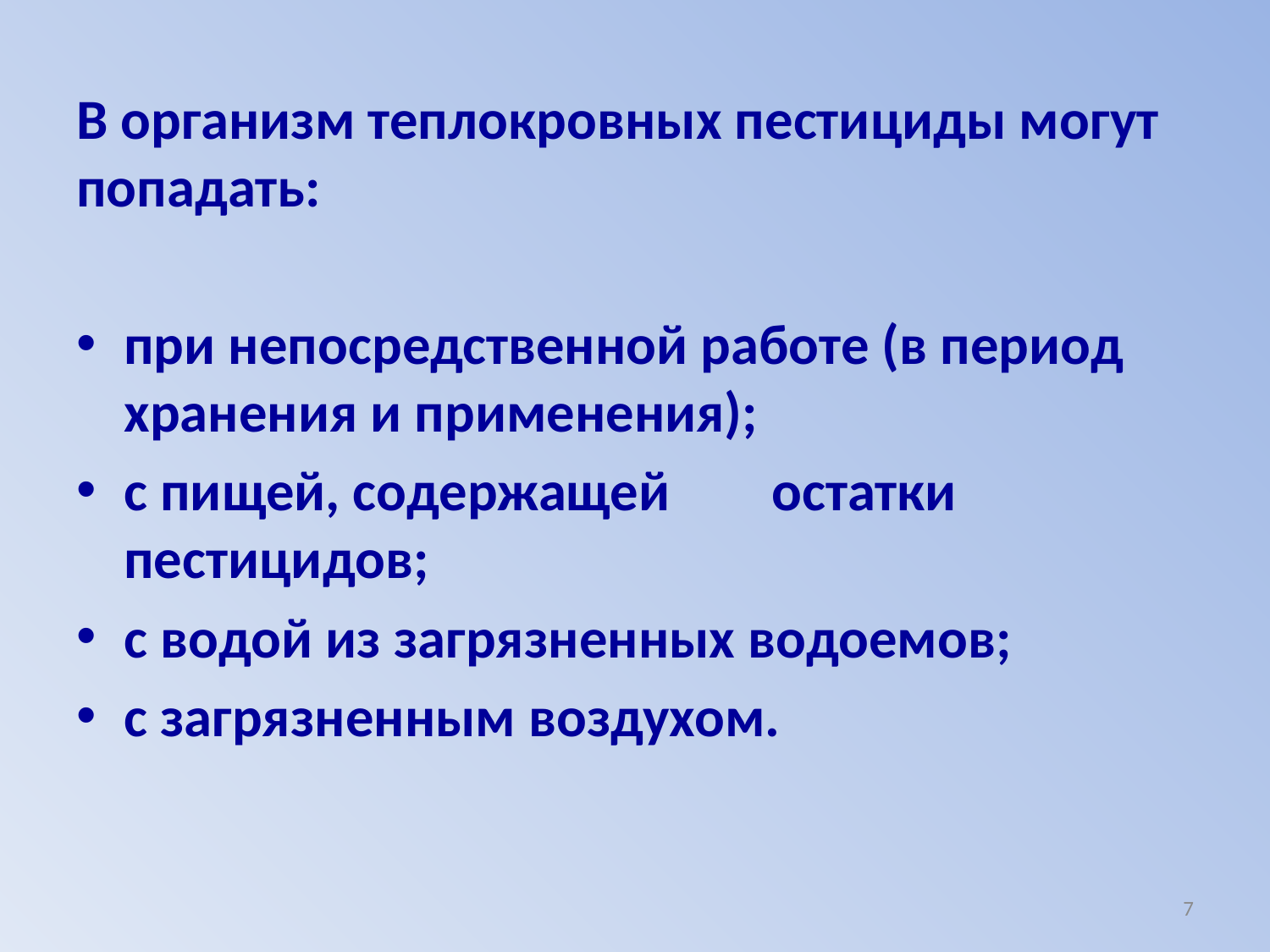

В организм теплокровных пестициды могут попадать:

при непосредственной работе (в период хранения и применения);
с пищей, содержащей	 остатки пестицидов;
с водой из загрязненных водоемов;
с загрязненным воздухом.

7